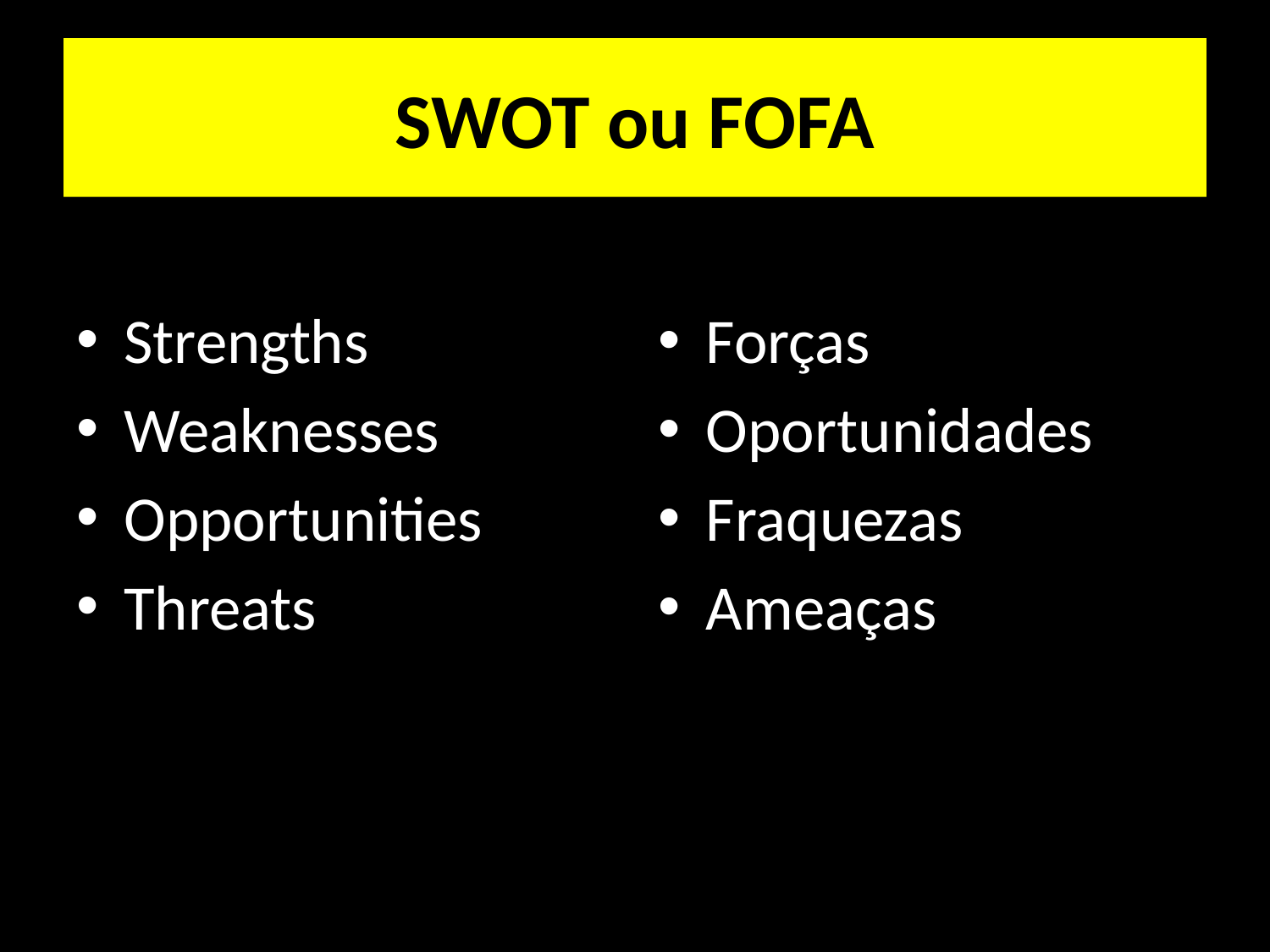

# SWOT ou FOFA

Strengths
Weaknesses
Opportunities
Threats

Forças
Oportunidades
Fraquezas
Ameaças